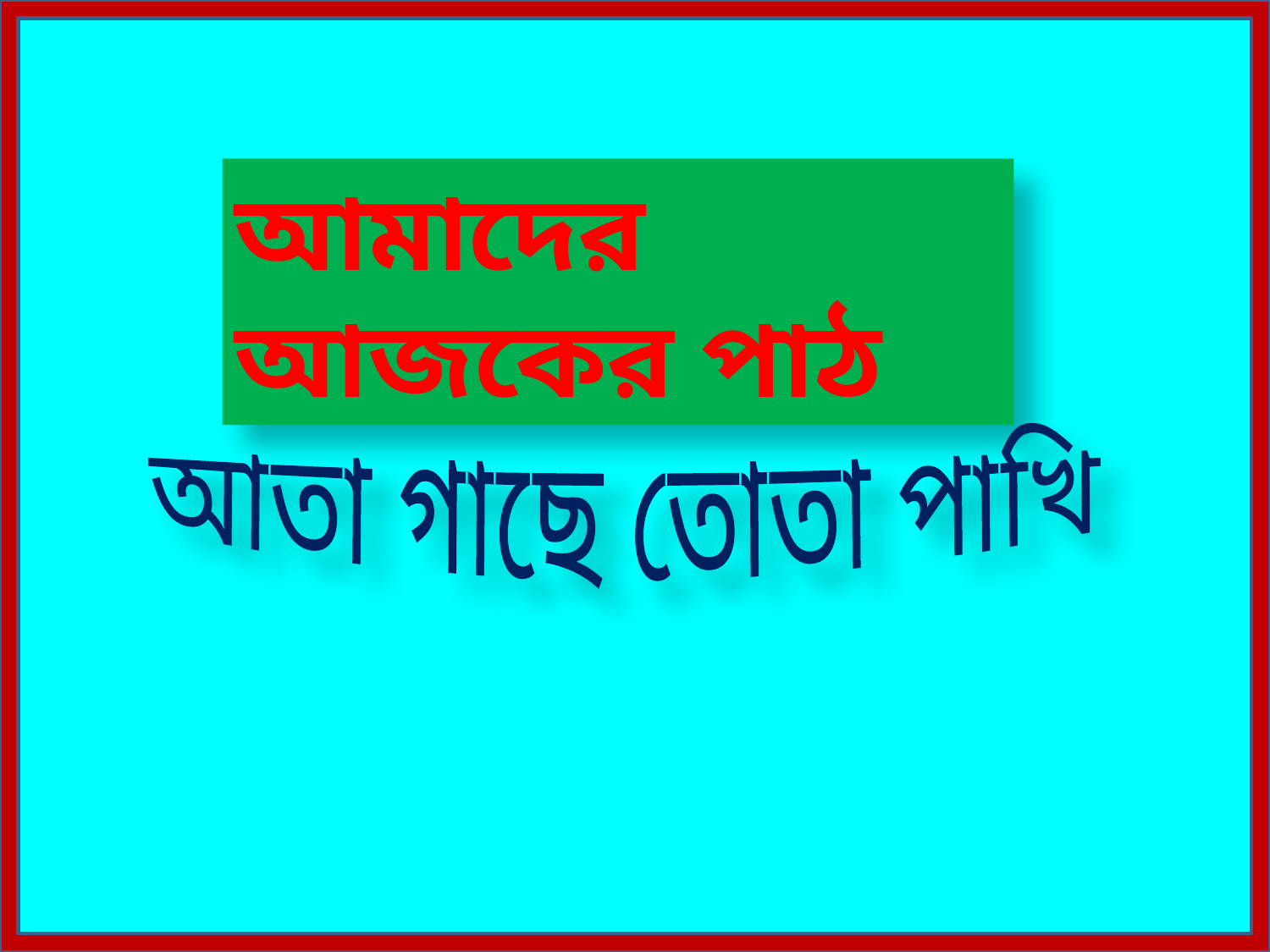

আমাদের আজকের পাঠ
আতা গাছে তোতা পাখি